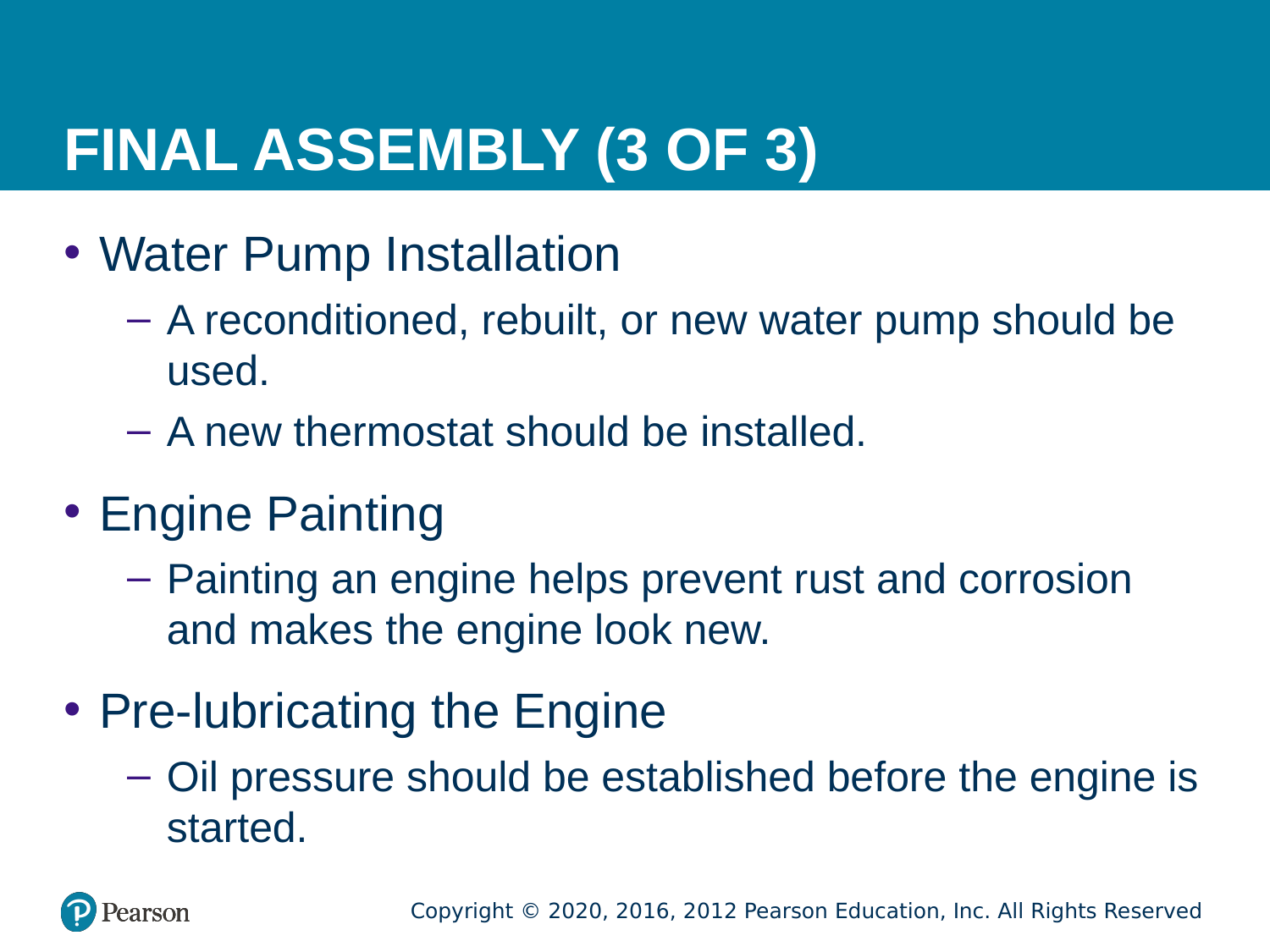

# FINAL ASSEMBLY (3 OF 3)
Water Pump Installation
A reconditioned, rebuilt, or new water pump should be used.
A new thermostat should be installed.
Engine Painting
Painting an engine helps prevent rust and corrosion and makes the engine look new.
Pre-lubricating the Engine
Oil pressure should be established before the engine is started.